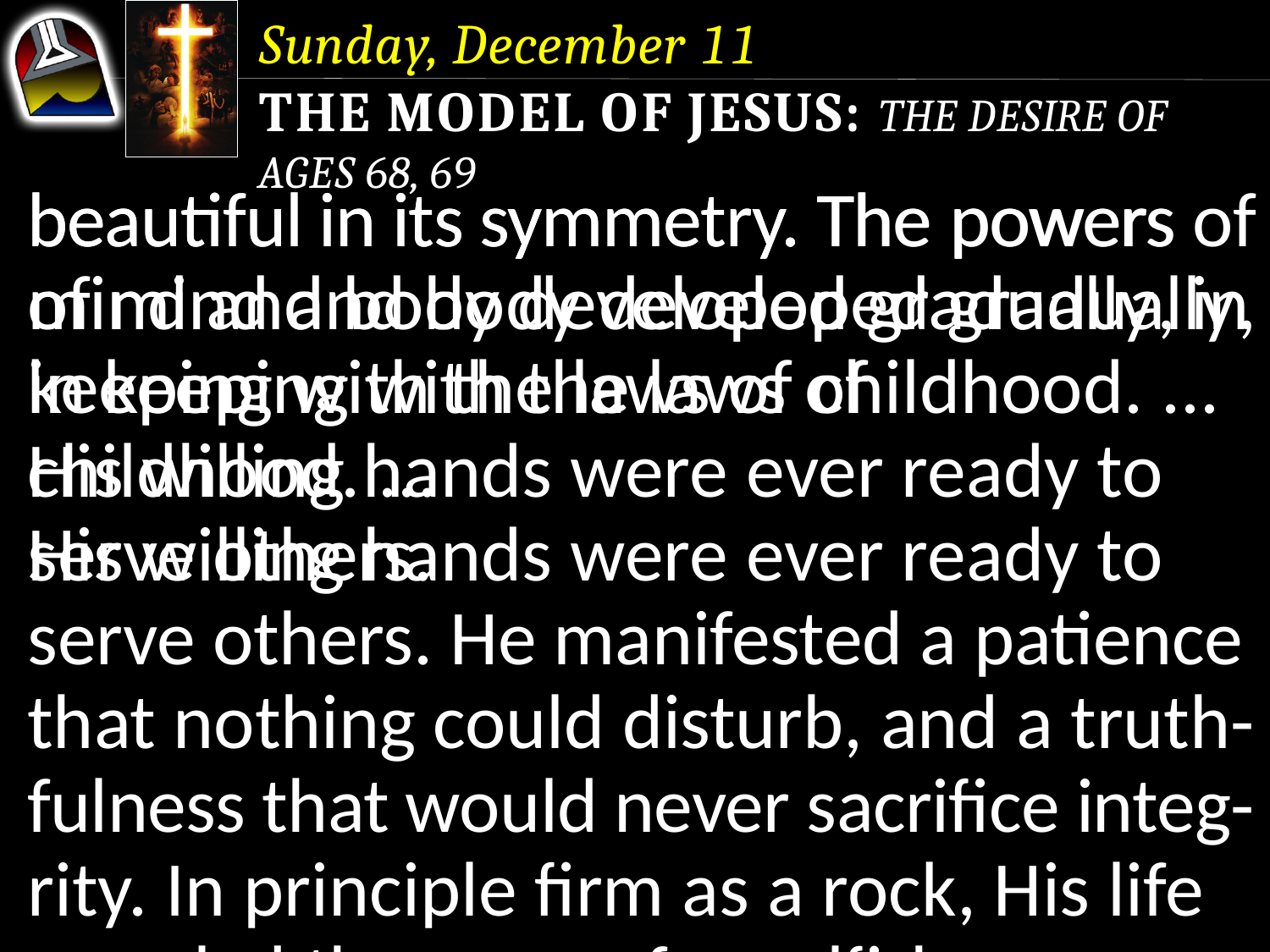

Sunday, December 11
The Model of Jesus: The Desire of Ages 68, 69
beautiful in its symmetry. The powers of mind and body developed gradually, in keeping with the laws of childhood. ...
His willing hands were ever ready to serve others. He manifested a patience that nothing could disturb, and a truth-fulness that would never sacrifice integ-rity. In principle firm as a rock, His life revealed the grace of unselfish courtesy.”
beautiful in its symmetry. The powers of mind and body developed gradually, in keeping with the laws of childhood. ...
His willing hands were ever ready to serve others.
beautiful in its symmetry.